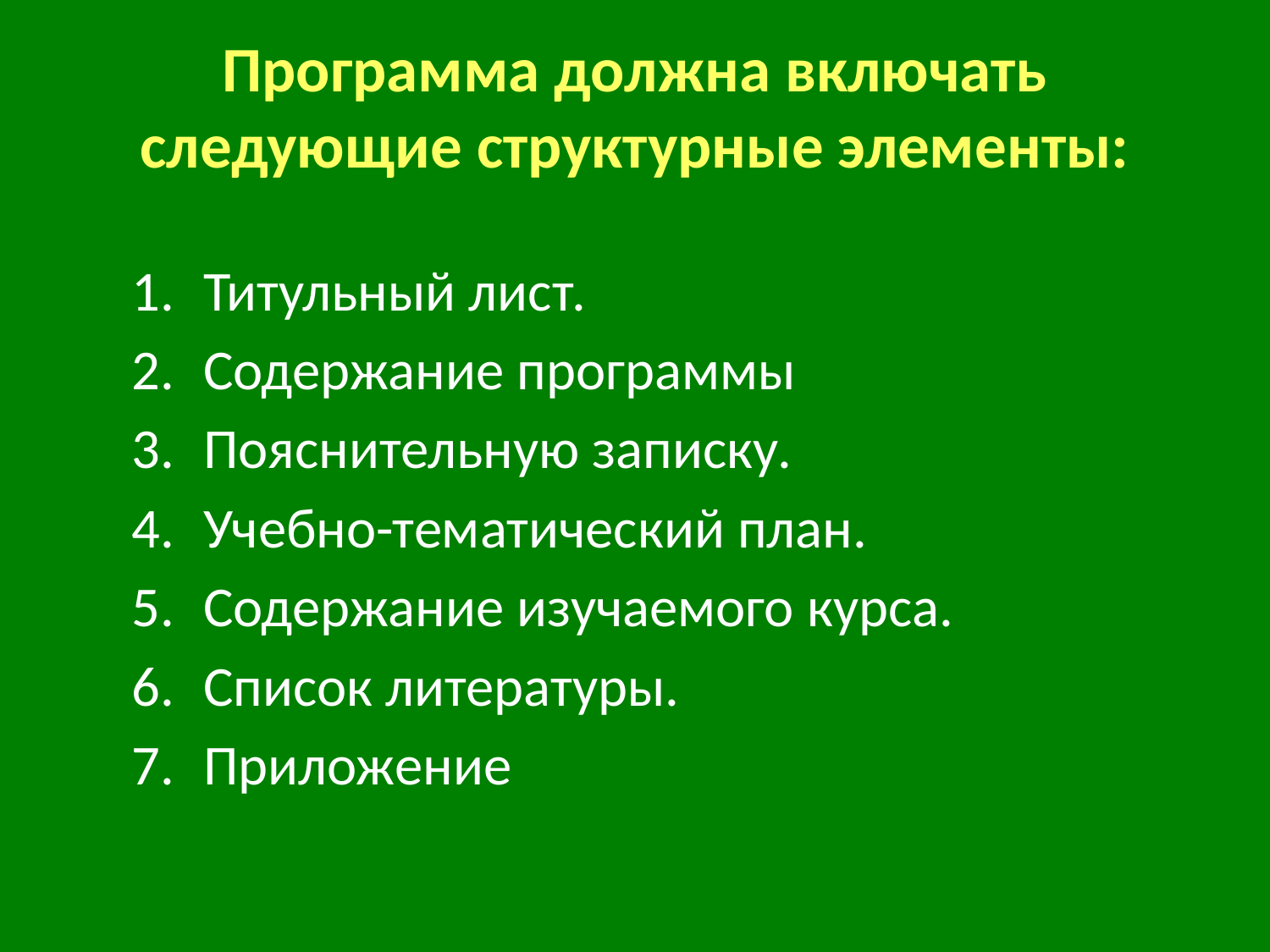

# Программа должна включать следующие структурные элементы:
Титульный лист.
Содержание программы
Пояснительную записку.
Учебно-тематический план.
Содержание изучаемого курса.
Список литературы.
Приложение